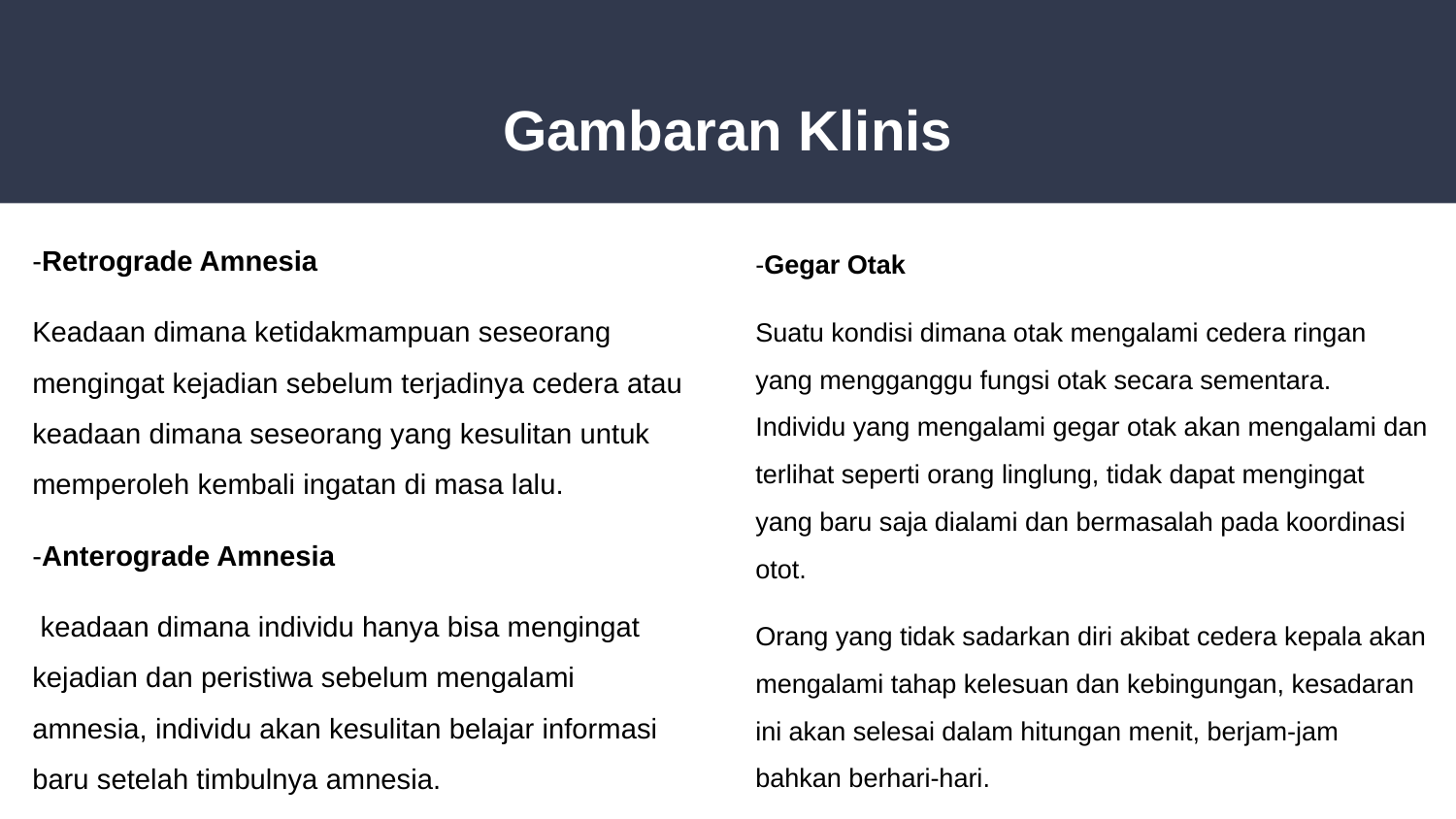

# Gambaran Klinis

-Retrograde Amnesia
Keadaan dimana ketidakmampuan seseorang mengingat kejadian sebelum terjadinya cedera atau keadaan dimana seseorang yang kesulitan untuk memperoleh kembali ingatan di masa lalu.
-Anterograde Amnesia
 keadaan dimana individu hanya bisa mengingat kejadian dan peristiwa sebelum mengalami amnesia, individu akan kesulitan belajar informasi baru setelah timbulnya amnesia.

-Gegar Otak
Suatu kondisi dimana otak mengalami cedera ringan yang mengganggu fungsi otak secara sementara. Individu yang mengalami gegar otak akan mengalami dan terlihat seperti orang linglung, tidak dapat mengingat yang baru saja dialami dan bermasalah pada koordinasi otot.
Orang yang tidak sadarkan diri akibat cedera kepala akan mengalami tahap kelesuan dan kebingungan, kesadaran ini akan selesai dalam hitungan menit, berjam-jam bahkan berhari-hari.